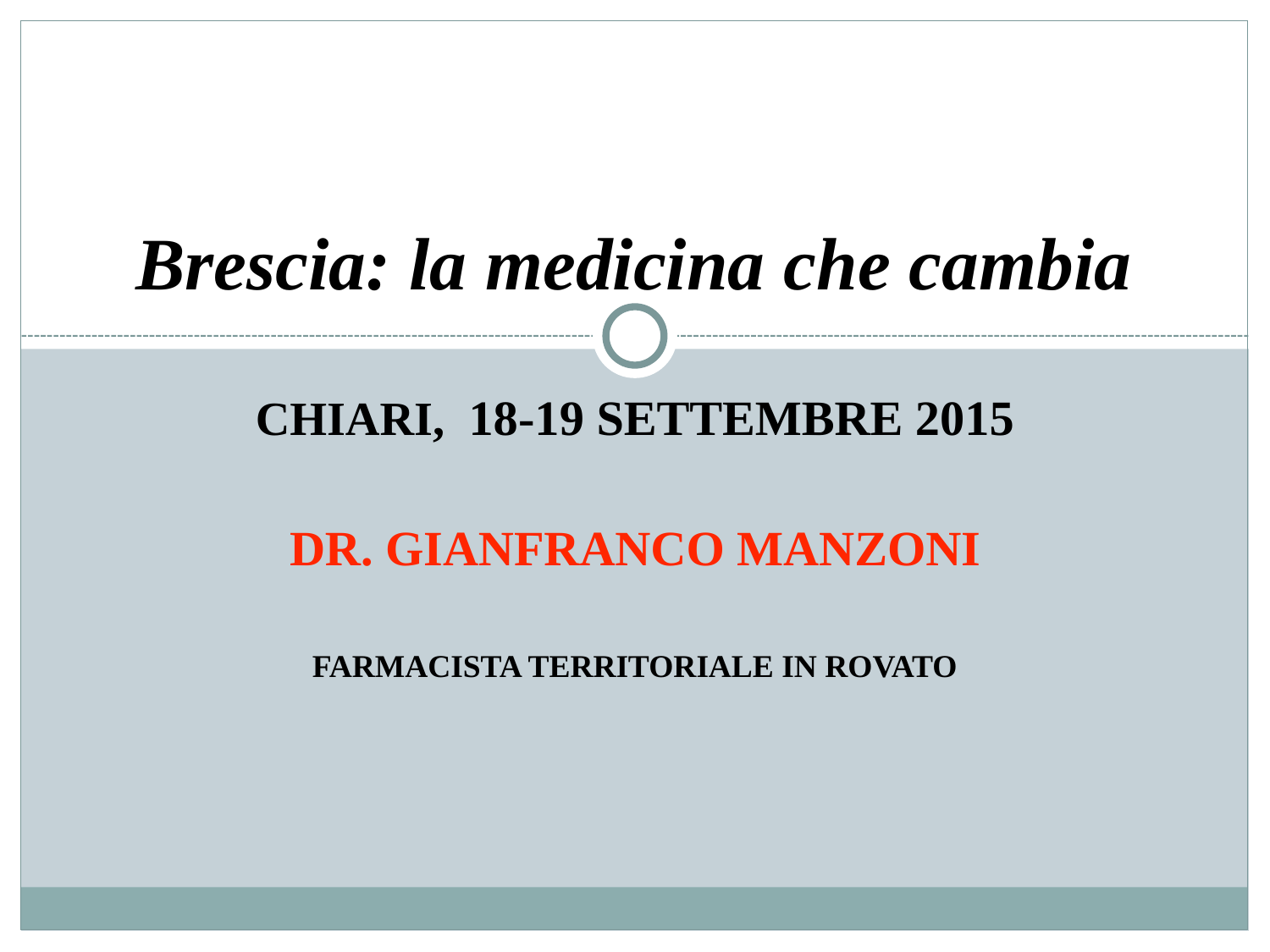

Brescia: la medicina che cambia
CHIARI,  18-19 SETTEMBRE 2015

DR. GIANFRANCO MANZONI

FARMACISTA TERRITORIALE IN ROVATO